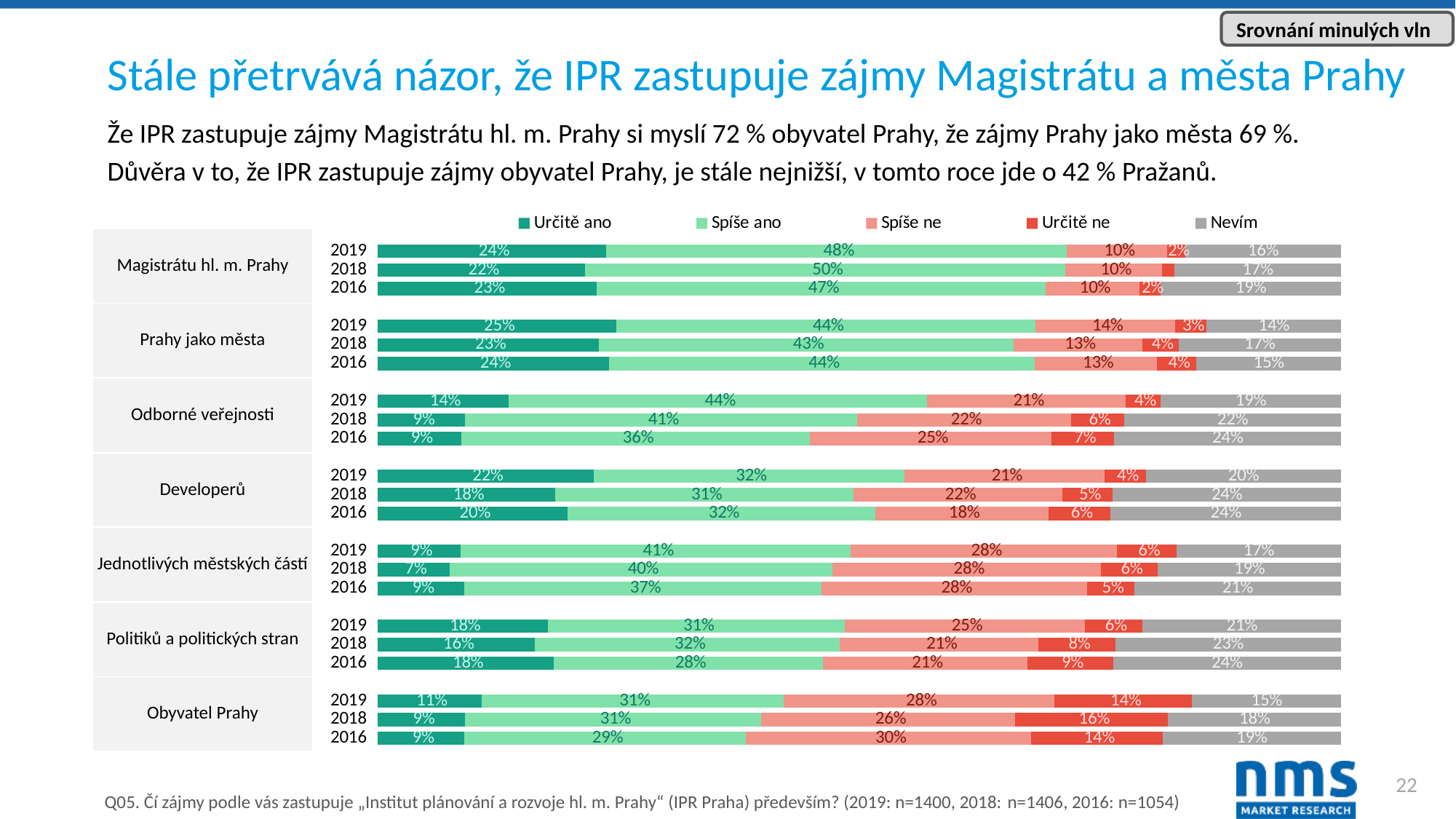

Srovnání minulých vln
# Stále přetrvává názor, že IPR zastupuje zájmy Magistrátu a města Prahy
Že IPR zastupuje zájmy Magistrátu hl. m. Prahy si myslí 72 % obyvatel Prahy, že zájmy Prahy jako města 69 %.
Důvěra v to, že IPR zastupuje zájmy obyvatel Prahy, je stále nejnižší, v tomto roce jde o 42 % Pražanů.

### Chart

| Category | Určitě ano | Spíše ano | Spíše ne | Určitě ne | Nevím |
|---|---|---|---|---|---|
| 2019 | 0.23714285714285716 | 0.4785714285714286 | 0.10428571428571429 | 0.018571428571428572 | 0.16142857142857142 |
| 2018 | 0.2155049786628734 | 0.49857752489331436 | 0.10028449502133713 | 0.012802275960170697 | 0.1728307254623044 |
| 2016 | 0.22770398481973433 | 0.4658444022770398 | 0.09772296015180265 | 0.021821631878557873 | 0.1869070208728653 |
|  | None | None | None | None | None |
| 2019 | 0.24785714285714286 | 0.435 | 0.145 | 0.032857142857142856 | 0.1392857142857143 |
| 2018 | 0.22972972972972974 | 0.43029871977240397 | 0.1337126600284495 | 0.03769559032716927 | 0.16856330014224752 |
| 2016 | 0.24003795066413663 | 0.44212523719165087 | 0.127134724857685 | 0.04079696394686907 | 0.14990512333965844 |
|  | None | None | None | None | None |
| 2019 | 0.1357142857142857 | 0.435 | 0.2057142857142857 | 0.03642857142857143 | 0.18714285714285714 |
| 2018 | 0.09103840682788052 | 0.406827880512091 | 0.22190611664295876 | 0.05547652916073969 | 0.22475106685633 |
| 2016 | 0.0872865275142315 | 0.36148007590132825 | 0.2504743833017078 | 0.06546489563567362 | 0.23529411764705882 |
|  | None | None | None | None | None |
| 2019 | 0.22428571428571428 | 0.32285714285714284 | 0.20785714285714285 | 0.04285714285714286 | 0.20214285714285715 |
| 2018 | 0.18421052631578946 | 0.310099573257468 | 0.21692745376955902 | 0.051920341394025606 | 0.23684210526315788 |
| 2016 | 0.19734345351043645 | 0.31973434535104367 | 0.1793168880455408 | 0.06451612903225806 | 0.23908918406072105 |
|  | None | None | None | None | None |
| 2019 | 0.08642857142857142 | 0.405 | 0.2764285714285714 | 0.06142857142857143 | 0.1707142857142857 |
| 2018 | 0.07467994310099574 | 0.39758179231863444 | 0.27880512091038406 | 0.05903271692745377 | 0.18990042674253202 |
| 2016 | 0.09013282732447818 | 0.3709677419354839 | 0.27514231499051234 | 0.04933586337760911 | 0.2144212523719165 |
|  | None | None | None | None | None |
| 2019 | 0.17714285714285713 | 0.3078571428571429 | 0.24928571428571428 | 0.06 | 0.2057142857142857 |
| 2018 | 0.16358463726884778 | 0.31650071123755336 | 0.20625889046941678 | 0.07965860597439545 | 0.23399715504978663 |
| 2016 | 0.18311195445920303 | 0.27893738140417457 | 0.2125237191650854 | 0.08918406072106262 | 0.23624288425047438 |
|  | None | None | None | None | None |
| 2019 | 0.10785714285714286 | 0.31357142857142856 | 0.2814285714285714 | 0.14285714285714285 | 0.15428571428571428 |
| 2018 | 0.09103840682788052 | 0.30725462304409673 | 0.26386913229018494 | 0.15860597439544807 | 0.17923186344238975 |
| 2016 | 0.09013282732447818 | 0.2922201138519924 | 0.29601518026565465 | 0.1366223908918406 | 0.18500948766603414 |
| Magistrátu hl. m. Prahy |
| --- |
| Prahy jako města |
| Odborné veřejnosti |
| Developerů |
| Jednotlivých městských částí |
| Politiků a politických stran |
| Obyvatel Prahy |
22
Q05. Čí zájmy podle vás zastupuje „Institut plánování a rozvoje hl. m. Prahy“ (IPR Praha) především? (2019: n=1400, 2018: n=1406, 2016: n=1054)